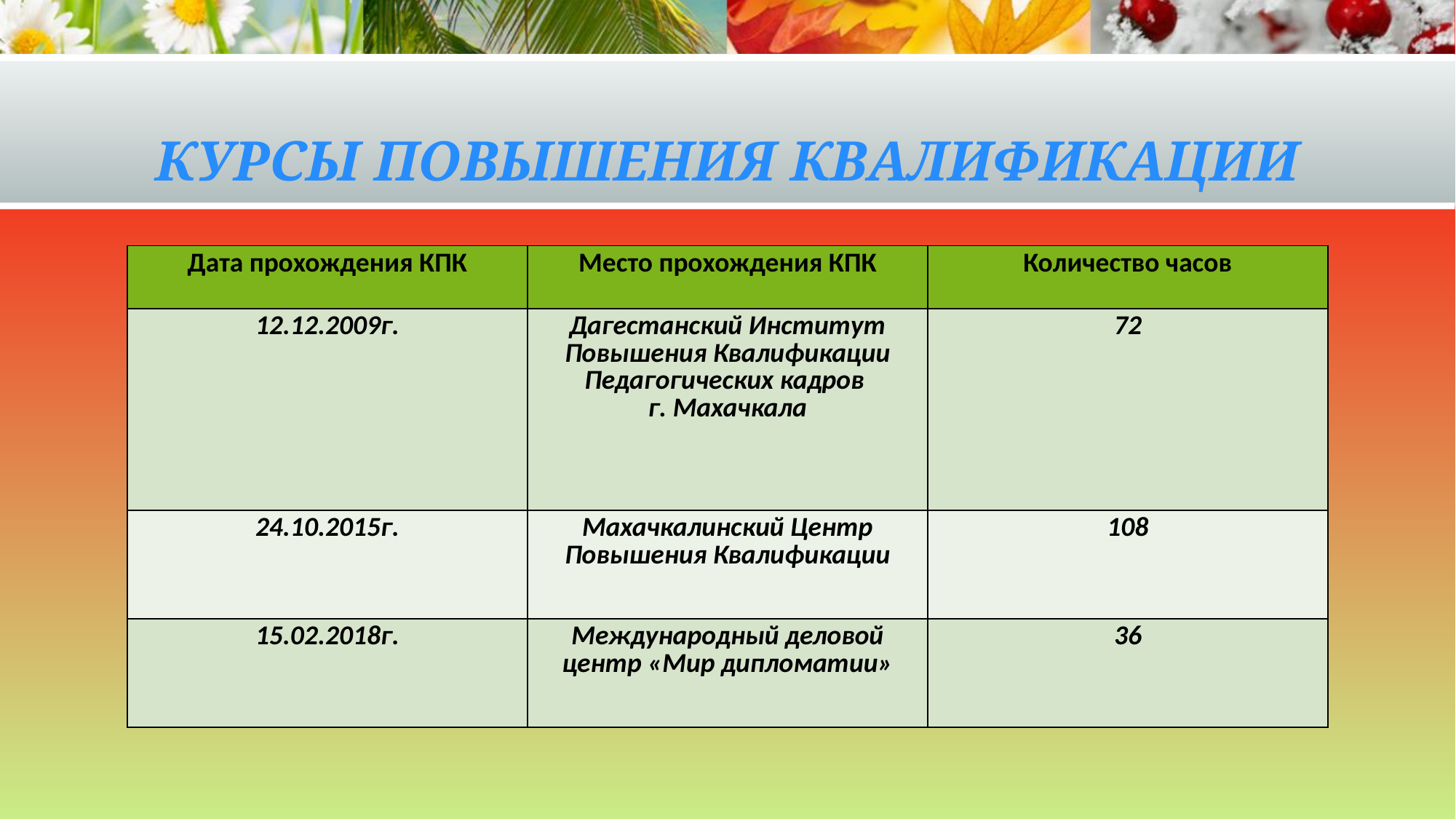

# Курсы повышения квалификации
| Дата прохождения КПК | Место прохождения КПК | Количество часов |
| --- | --- | --- |
| 12.12.2009г. | Дагестанский Институт Повышения Квалификации Педагогических кадров г. Махачкала | 72 |
| 24.10.2015г. | Махачкалинский Центр Повышения Квалификации | 108 |
| 15.02.2018г. | Международный деловой центр «Мир дипломатии» | 36 |